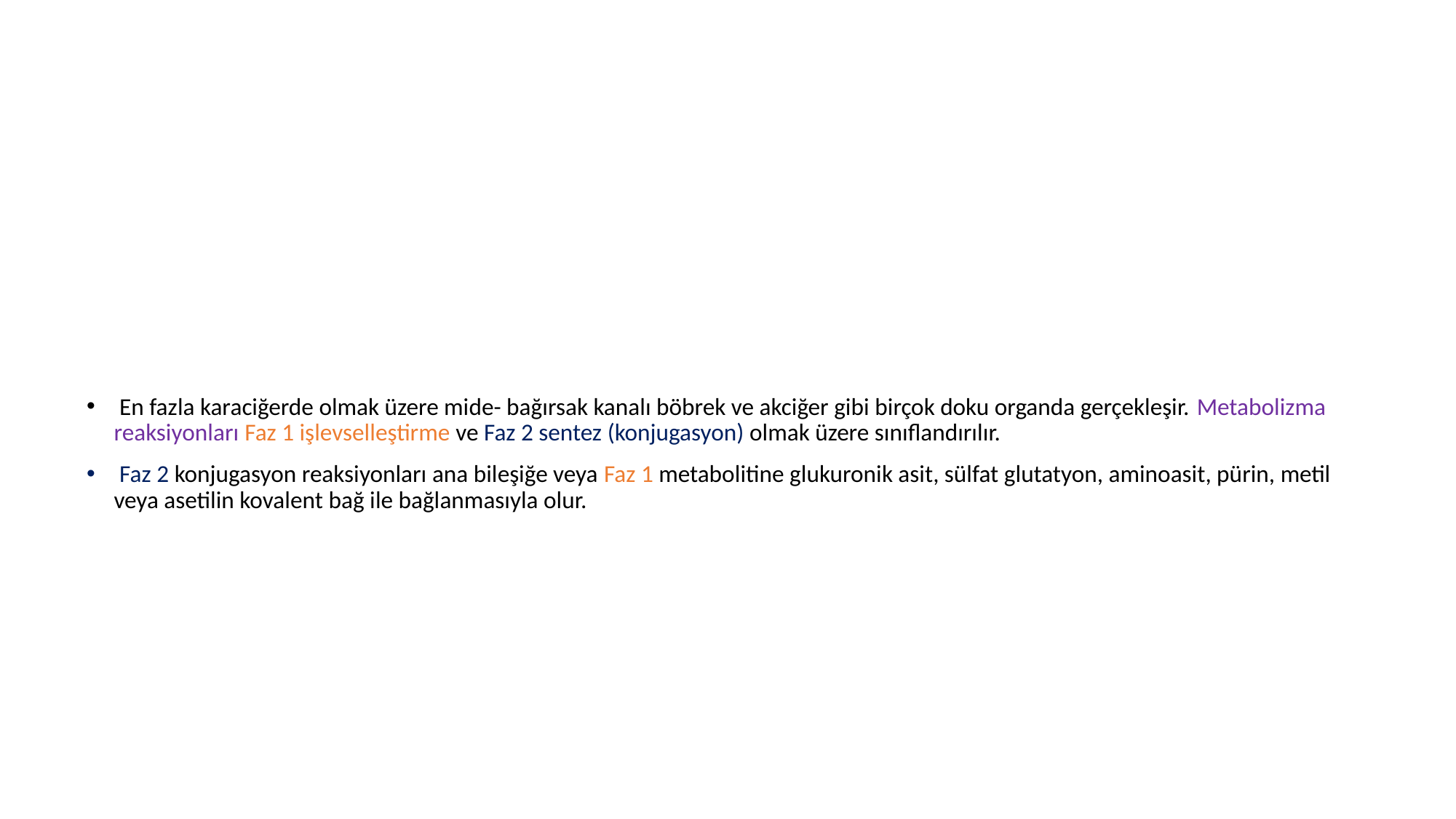

En fazla karaciğerde olmak üzere mide- bağırsak kanalı böbrek ve akciğer gibi birçok doku organda gerçekleşir. Metabolizma reaksiyonları Faz 1 işlevselleştirme ve Faz 2 sentez (konjugasyon) olmak üzere sınıflandırılır.
 Faz 2 konjugasyon reaksiyonları ana bileşiğe veya Faz 1 metabolitine glukuronik asit, sülfat glutatyon, aminoasit, pürin, metil veya asetilin kovalent bağ ile bağlanmasıyla olur.